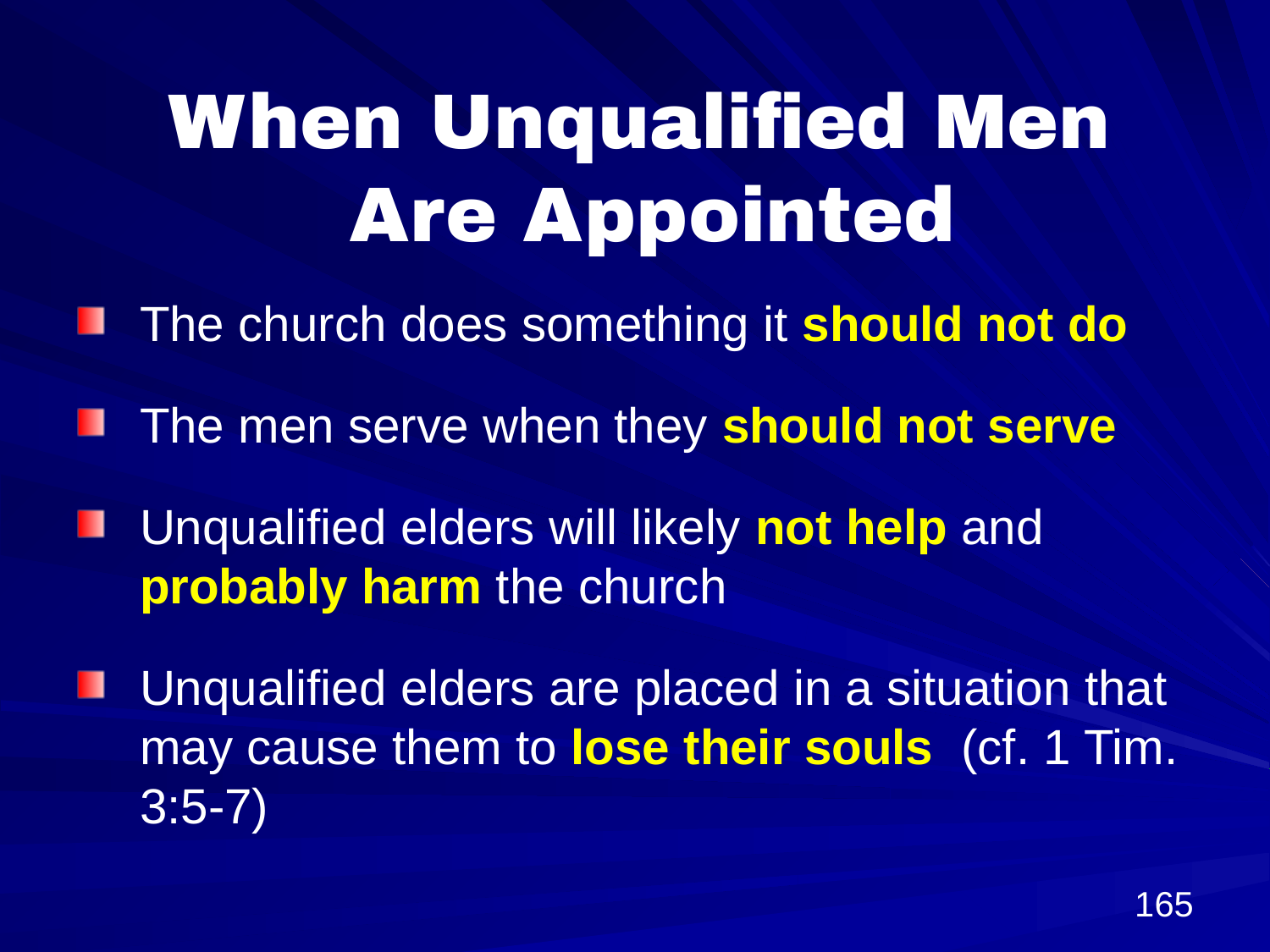

# When Unqualified Men Are Appointed
The church does something it should not do
The men serve when they should not serve
Unqualified elders will likely not help and probably harm the church
Unqualified elders are placed in a situation that may cause them to lose their souls  (cf. 1 Tim. 3:5-7)
165